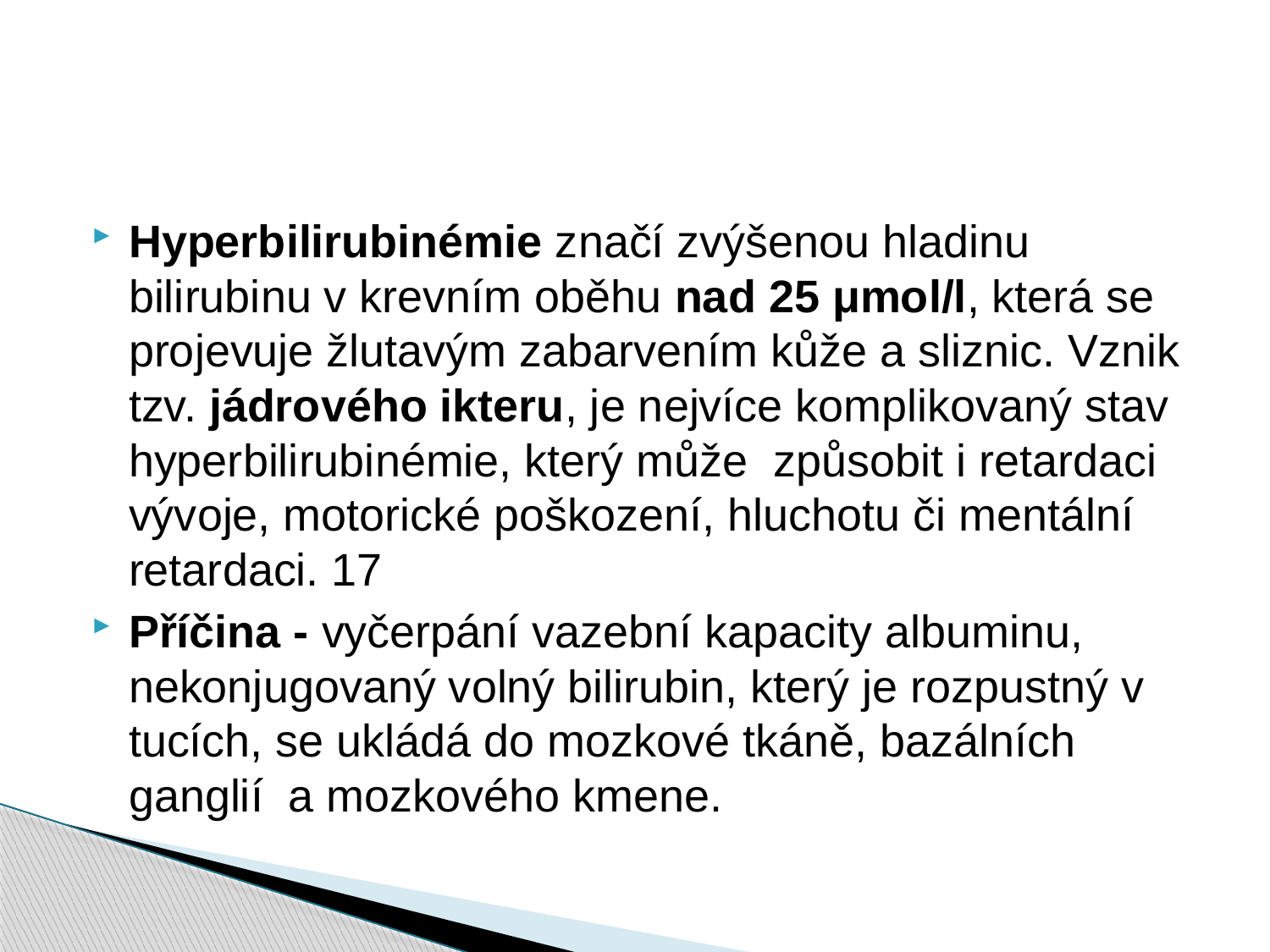

#
Hyperbilirubinémie značí zvýšenou hladinu bilirubinu v krevním oběhu nad 25 μmol/l, která se projevuje žlutavým zabarvením kůže a sliznic. Vznik tzv. jádrového ikteru, je nejvíce komplikovaný stav hyperbilirubinémie, který může  způsobit i retardaci vývoje, motorické poškození, hluchotu či mentální retardaci. 17
Příčina - vyčerpání vazební kapacity albuminu, nekonjugovaný volný bilirubin, který je rozpustný v tucích, se ukládá do mozkové tkáně, bazálních ganglií  a mozkového kmene.